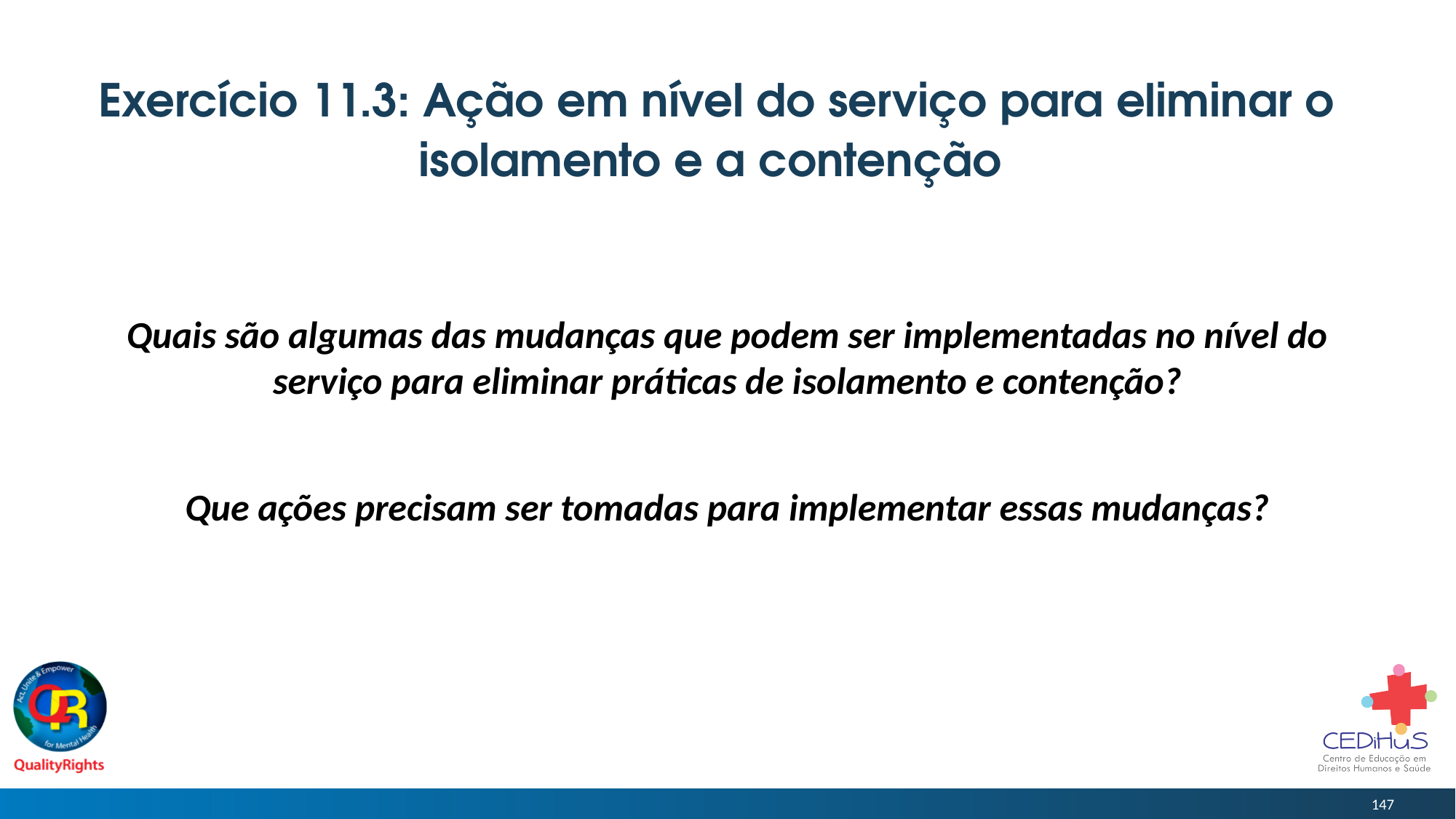

# Exercício 11.3: Ação em nível do serviço para eliminar o isolamento e a contenção

Quais são algumas das mudanças que podem ser implementadas no nível do serviço para eliminar práticas de isolamento e contenção?

Que ações precisam ser tomadas para implementar essas mudanças?